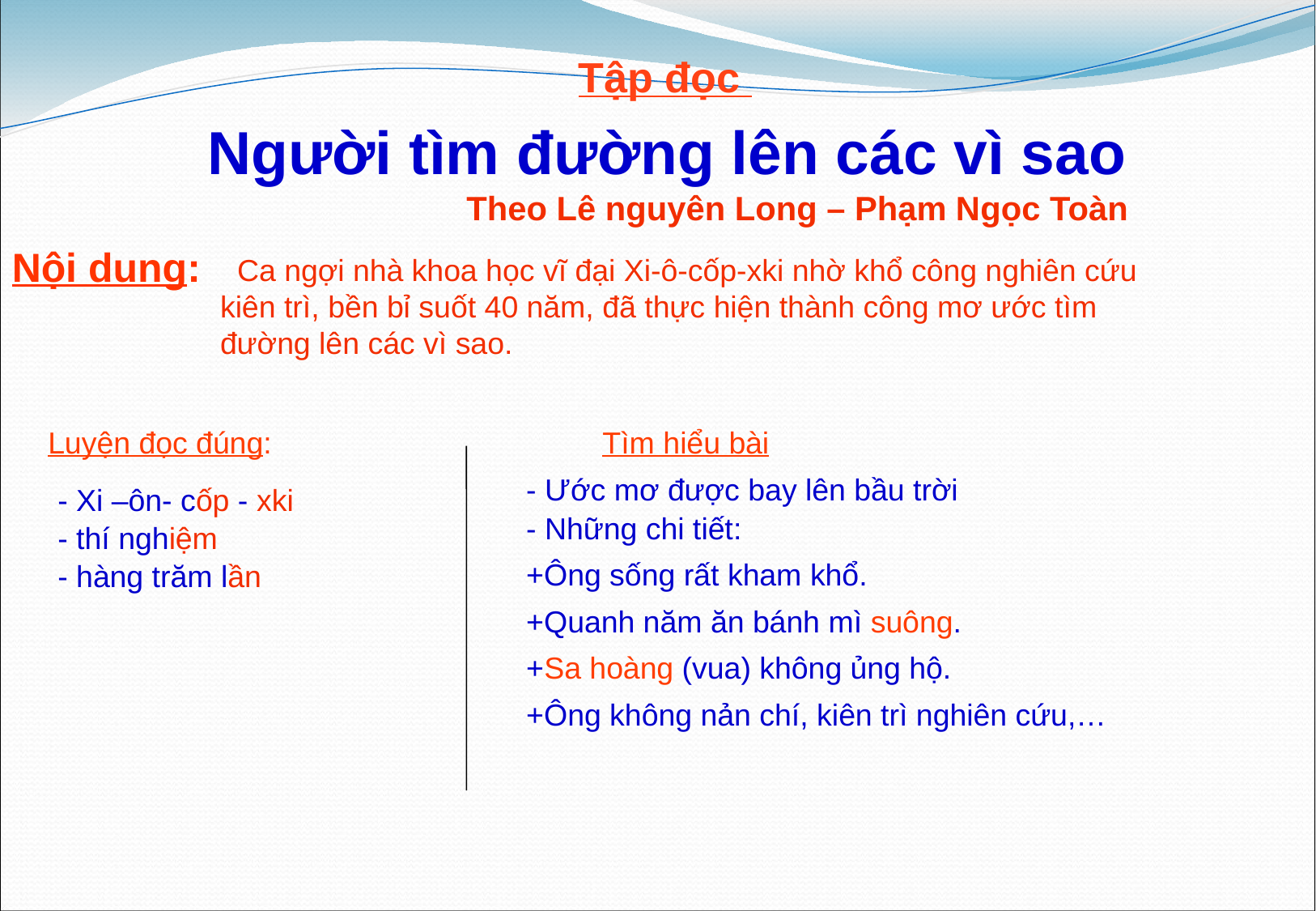

Tập đọc
Người tìm đường lên các vì sao
                            Theo Lê nguyên Long – Phạm Ngọc Toàn

Nội dung:
  Ca ngợi nhà khoa học vĩ đại Xi-ô-cốp-xki nhờ khổ công nghiên cứu kiên trì, bền bỉ suốt 40 năm, đã thực hiện thành công mơ ước tìm đường lên các vì sao.

Luyện đọc đúng:
Tìm hiểu bài

- Ước mơ được bay lên bầu trời
- Xi –ôn- cốp - xki
- Những chi tiết:
+Ông sống rất kham khổ.
+Quanh năm ăn bánh mì suông.
+Sa hoàng (vua) không ủng hộ.
+Ông không nản chí, kiên trì nghiên cứu,…
- thí nghiệm
- hàng trăm lần